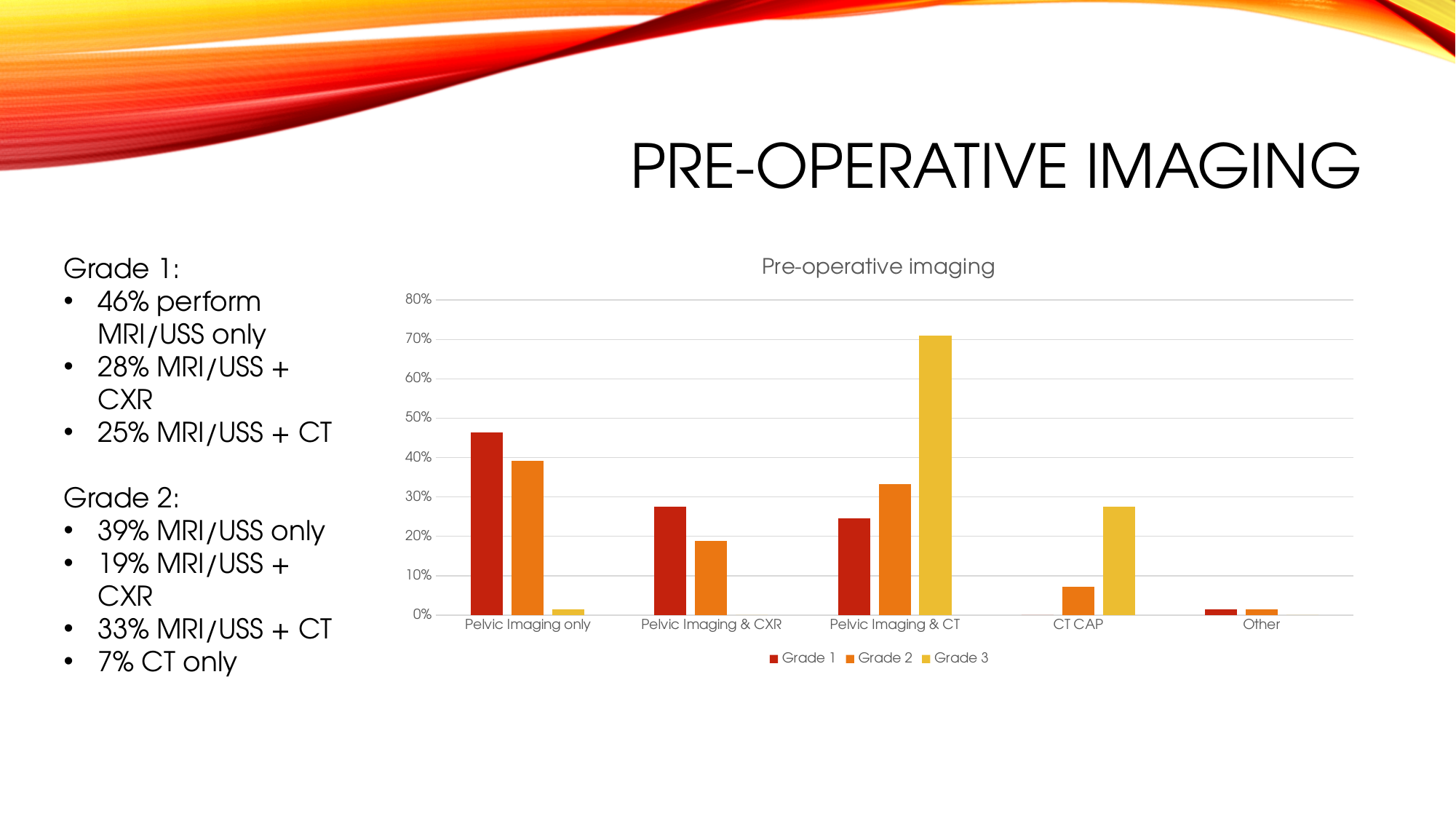

# Pre-operative imaging

### Chart: Pre-operative imaging

| Category | Grade 1 | Grade 2 | Grade 3 |
|---|---|---|---|
| Pelvic Imaging only | 0.463768115942029 | 0.391304347826087 | 0.014492753623188406 |
| Pelvic Imaging & CXR | 0.2753623188405797 | 0.18840579710144928 | 0.0 |
| Pelvic Imaging & CT | 0.2463768115942029 | 0.3333333333333333 | 0.7101449275362319 |
| CT CAP | 0.0 | 0.07246376811594203 | 0.2753623188405797 |
| Other | 0.014492753623188406 | 0.014492753623188406 | 0.0 |
Grade 1:
46% perform MRI/USS only
28% MRI/USS + CXR
25% MRI/USS + CT

Grade 2:
39% MRI/USS only
19% MRI/USS + CXR
33% MRI/USS + CT
7% CT only